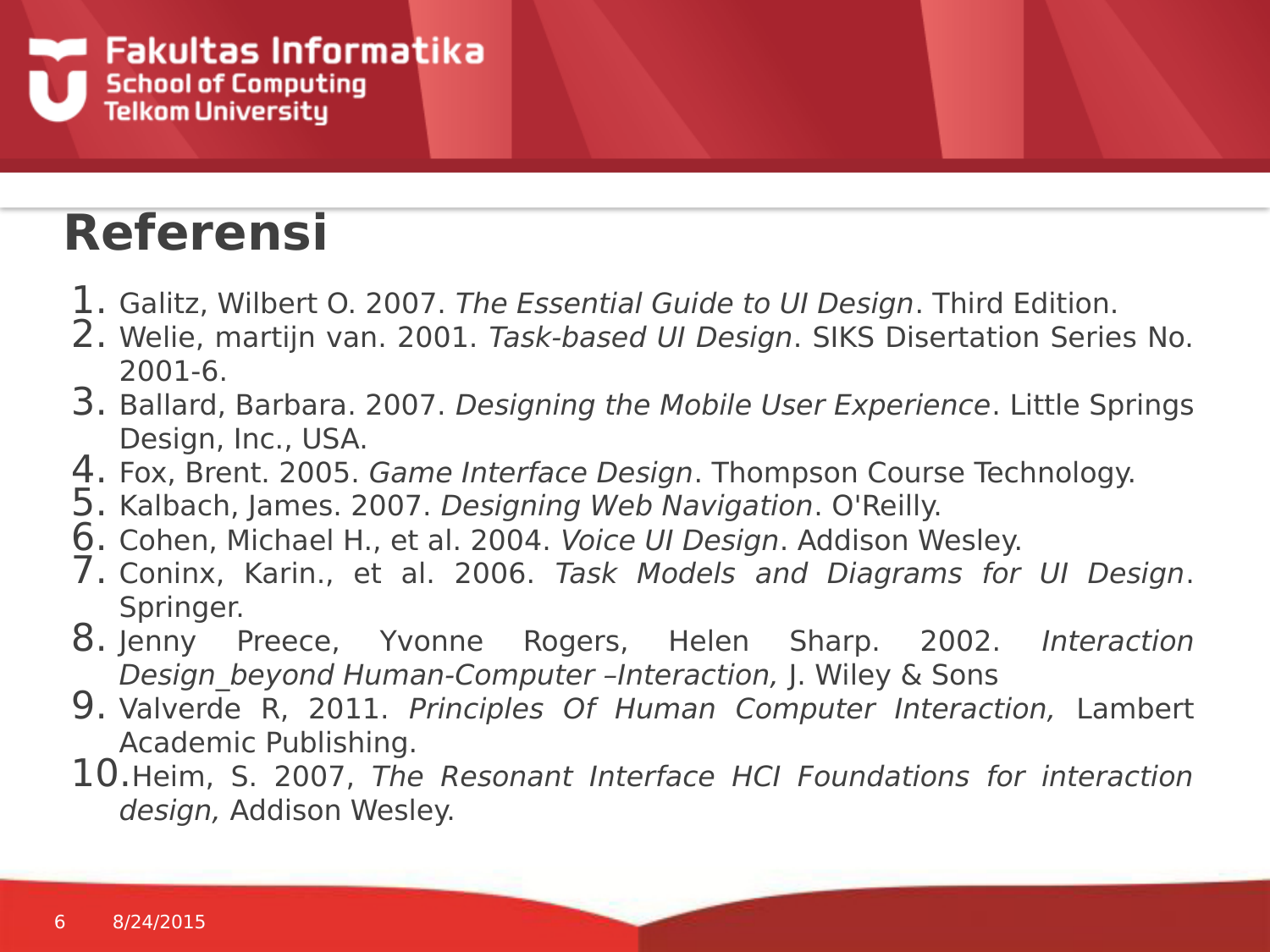

# Referensi
Galitz, Wilbert O. 2007. The Essential Guide to UI Design. Third Edition.
Welie, martijn van. 2001. Task-based UI Design. SIKS Disertation Series No. 2001-6.
Ballard, Barbara. 2007. Designing the Mobile User Experience. Little Springs Design, Inc., USA.
Fox, Brent. 2005. Game Interface Design. Thompson Course Technology.
Kalbach, James. 2007. Designing Web Navigation. O'Reilly.
Cohen, Michael H., et al. 2004. Voice UI Design. Addison Wesley.
Coninx, Karin., et al. 2006. Task Models and Diagrams for UI Design. Springer.
Jenny Preece, Yvonne Rogers, Helen Sharp. 2002. Interaction Design_beyond Human-Computer –Interaction, J. Wiley & Sons
Valverde R, 2011. Principles Of Human Computer Interaction, Lambert Academic Publishing.
Heim, S. 2007, The Resonant Interface HCI Foundations for interaction design, Addison Wesley.

6
8/24/2015